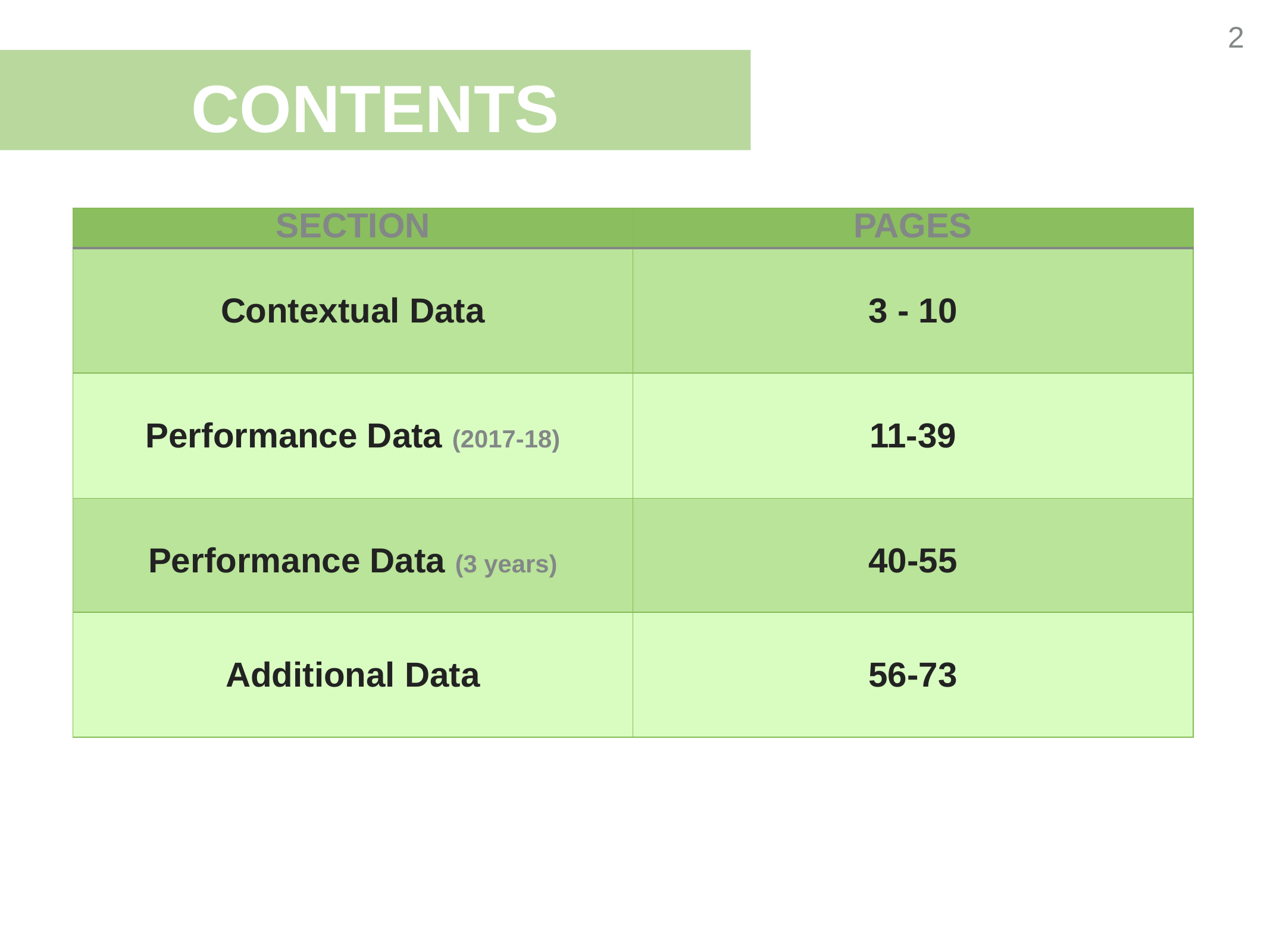

2
contents

| SECTION | PAGES |
| --- | --- |
| Contextual Data | 3 - 10 |
| Performance Data (2017-18) | 11-39 |
| Performance Data (3 years) | 40-55 |
| Additional Data | 56-73 |